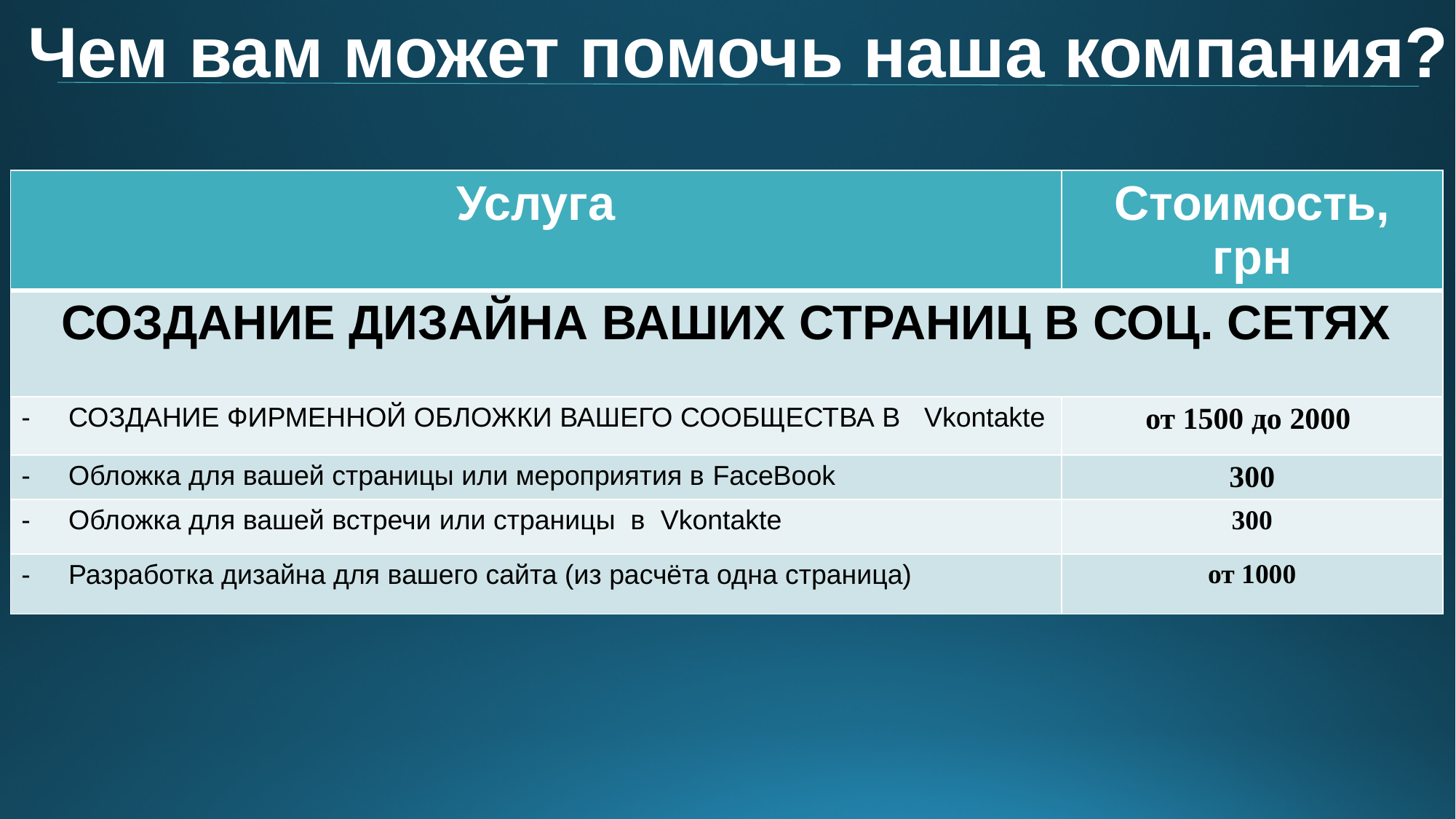

# Чем вам может помочь наша компания?
| Услуга | Стоимость, грн |
| --- | --- |
| СОЗДАНИЕ ДИЗАЙНА ВАШИХ СТРАНИЦ В СОЦ. СЕТЯХ |  |
| - СОЗДАНИЕ ФИРМЕННОЙ ОБЛОЖКИ ВАШЕГО СООБЩЕСТВА В Vkontakte | от 1500 до 2000 |
| - Обложка для вашей страницы или мероприятия в FaceBook | 300 |
| - Обложка для вашей встречи или страницы в Vkontakte | 300 |
| - Разработка дизайна для вашего сайта (из расчёта одна страница) | от 1000 |